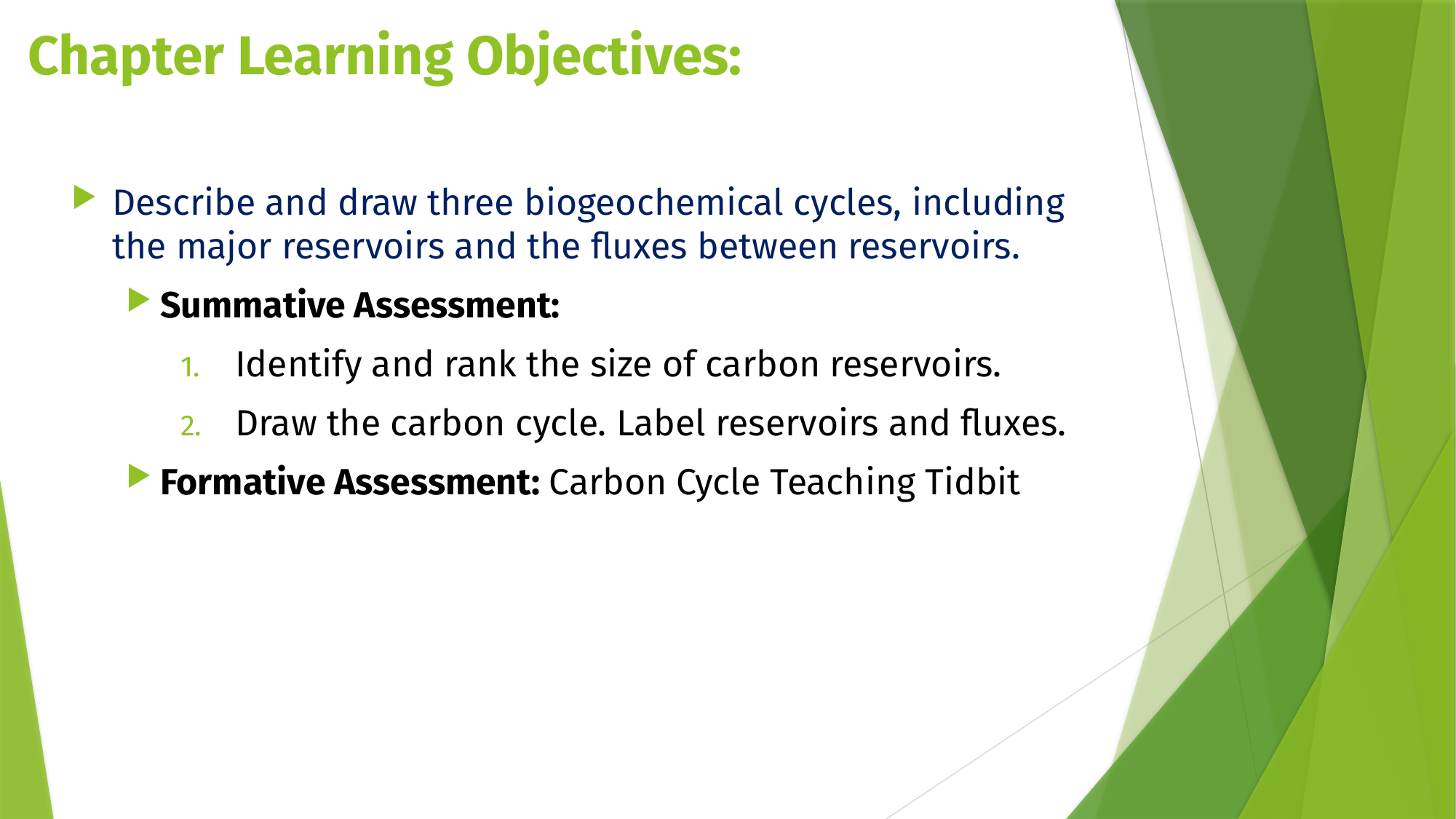

# Chapter Learning Objectives:
Describe and draw three biogeochemical cycles, including the major reservoirs and the fluxes between reservoirs.
Summative Assessment:
Identify and rank the size of carbon reservoirs.
Draw the carbon cycle. Label reservoirs and fluxes.
Formative Assessment: Carbon Cycle Teaching Tidbit